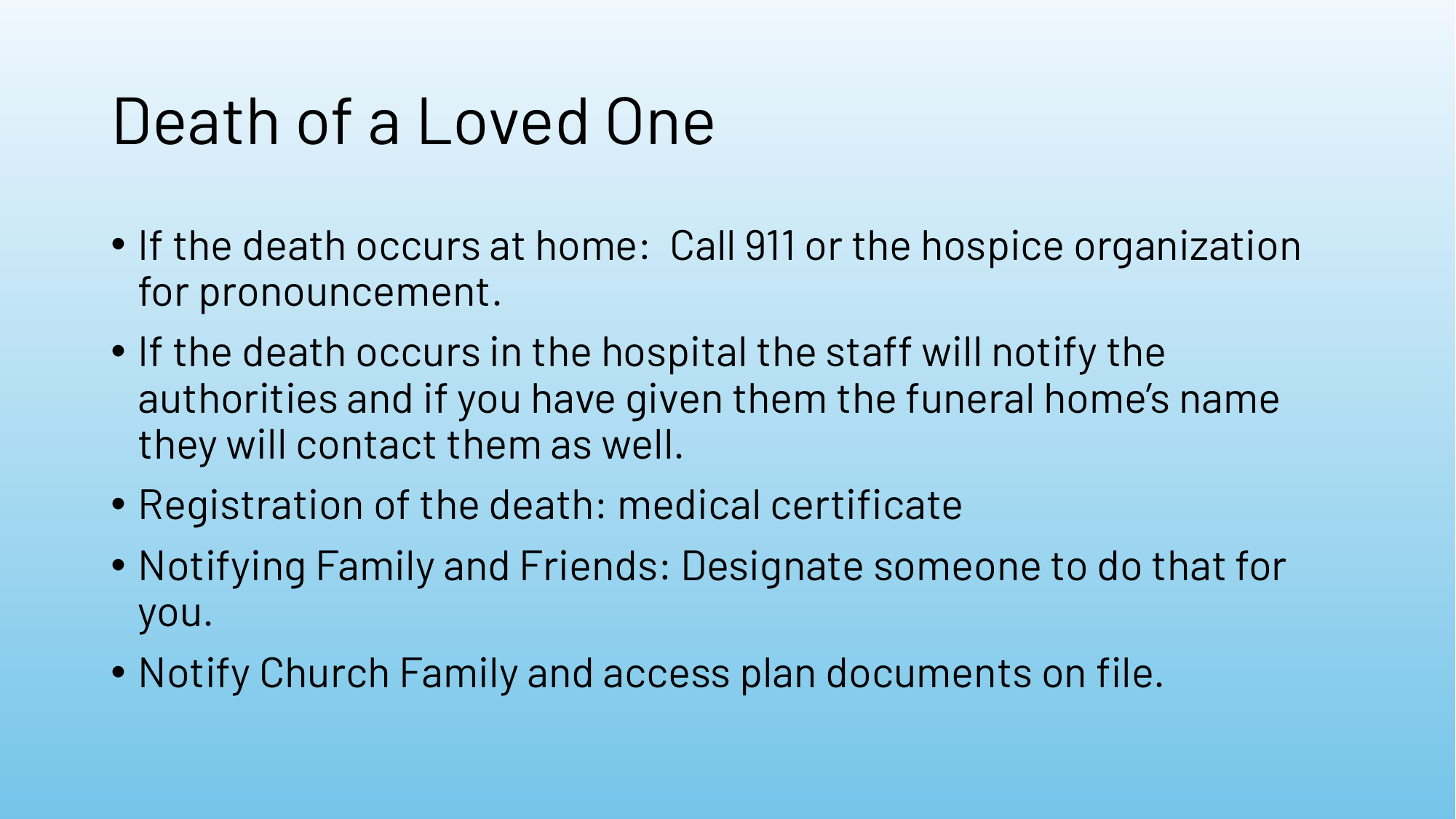

# Death of a Loved One
If the death occurs at home:  Call 911 or the hospice organization for pronouncement.
If the death occurs in the hospital the staff will notify the authorities and if you have given them the funeral home’s name they will contact them as well.
Registration of the death: medical certificate
Notifying Family and Friends: Designate someone to do that for you.
Notify Church Family and access plan documents on file.